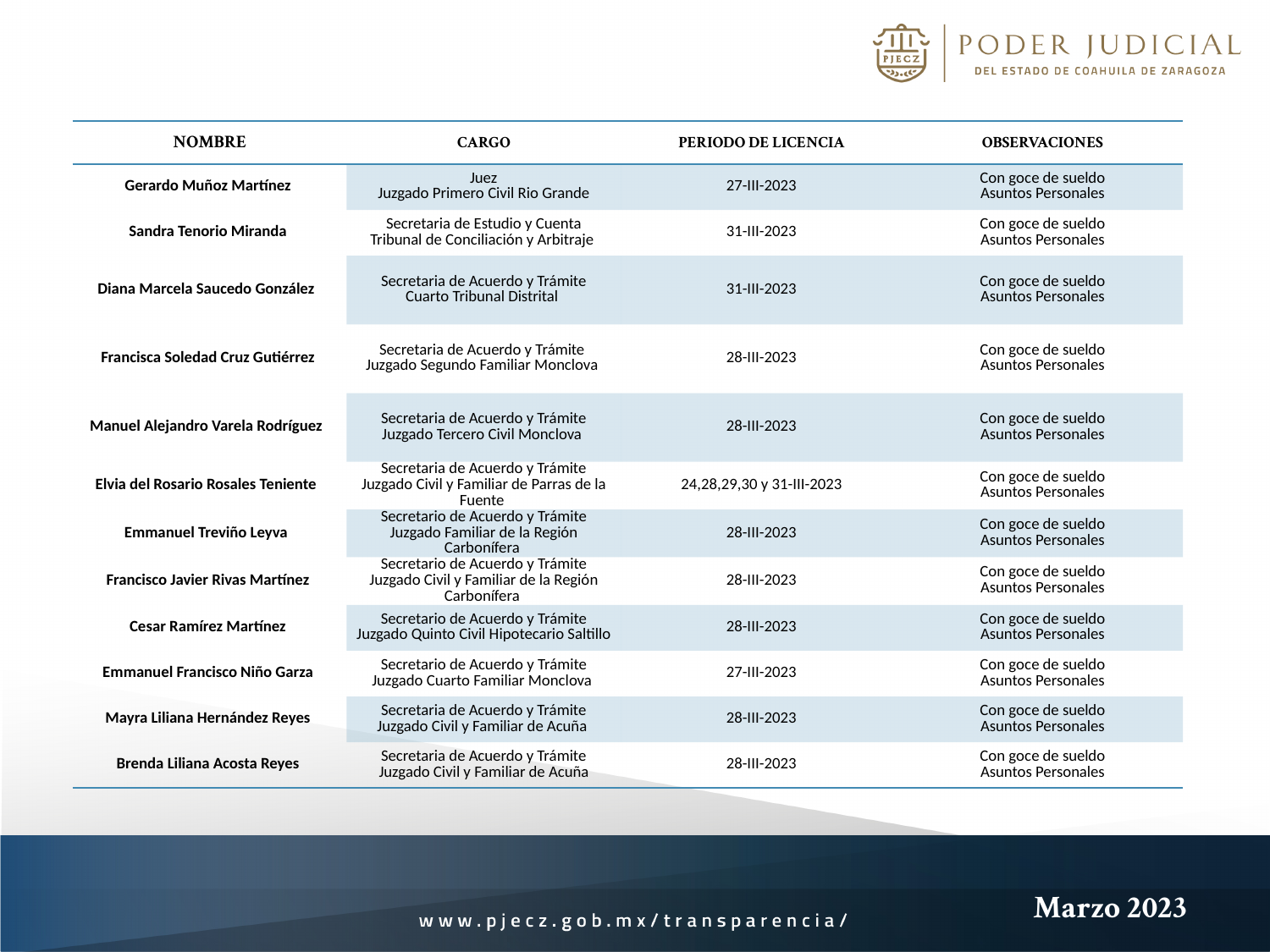

| NOMBRE | CARGO | PERIODO DE LICENCIA | OBSERVACIONES |
| --- | --- | --- | --- |
| Gerardo Muñoz Martínez | Juez Juzgado Primero Civil Rio Grande | 27-III-2023 | Con goce de sueldo Asuntos Personales |
| Sandra Tenorio Miranda | Secretaria de Estudio y Cuenta Tribunal de Conciliación y Arbitraje | 31-III-2023 | Con goce de sueldo Asuntos Personales |
| Diana Marcela Saucedo González | Secretaria de Acuerdo y Trámite Cuarto Tribunal Distrital | 31-III-2023 | Con goce de sueldo Asuntos Personales |
| Francisca Soledad Cruz Gutiérrez | Secretaria de Acuerdo y Trámite Juzgado Segundo Familiar Monclova | 28-III-2023 | Con goce de sueldo Asuntos Personales |
| Manuel Alejandro Varela Rodríguez | Secretaria de Acuerdo y Trámite Juzgado Tercero Civil Monclova | 28-III-2023 | Con goce de sueldo Asuntos Personales |
| Elvia del Rosario Rosales Teniente | Secretaria de Acuerdo y Trámite Juzgado Civil y Familiar de Parras de la Fuente | 24,28,29,30 y 31-III-2023 | Con goce de sueldo Asuntos Personales |
| Emmanuel Treviño Leyva | Secretario de Acuerdo y Trámite Juzgado Familiar de la Región Carbonífera | 28-III-2023 | Con goce de sueldo Asuntos Personales |
| Francisco Javier Rivas Martínez | Secretario de Acuerdo y Trámite Juzgado Civil y Familiar de la Región Carbonífera | 28-III-2023 | Con goce de sueldo Asuntos Personales |
| Cesar Ramírez Martínez | Secretario de Acuerdo y Trámite Juzgado Quinto Civil Hipotecario Saltillo | 28-III-2023 | Con goce de sueldo Asuntos Personales |
| Emmanuel Francisco Niño Garza | Secretario de Acuerdo y Trámite Juzgado Cuarto Familiar Monclova | 27-III-2023 | Con goce de sueldo Asuntos Personales |
| Mayra Liliana Hernández Reyes | Secretaria de Acuerdo y Trámite Juzgado Civil y Familiar de Acuña | 28-III-2023 | Con goce de sueldo Asuntos Personales |
| Brenda Liliana Acosta Reyes | Secretaria de Acuerdo y Trámite Juzgado Civil y Familiar de Acuña | 28-III-2023 | Con goce de sueldo Asuntos Personales |
Marzo 2023